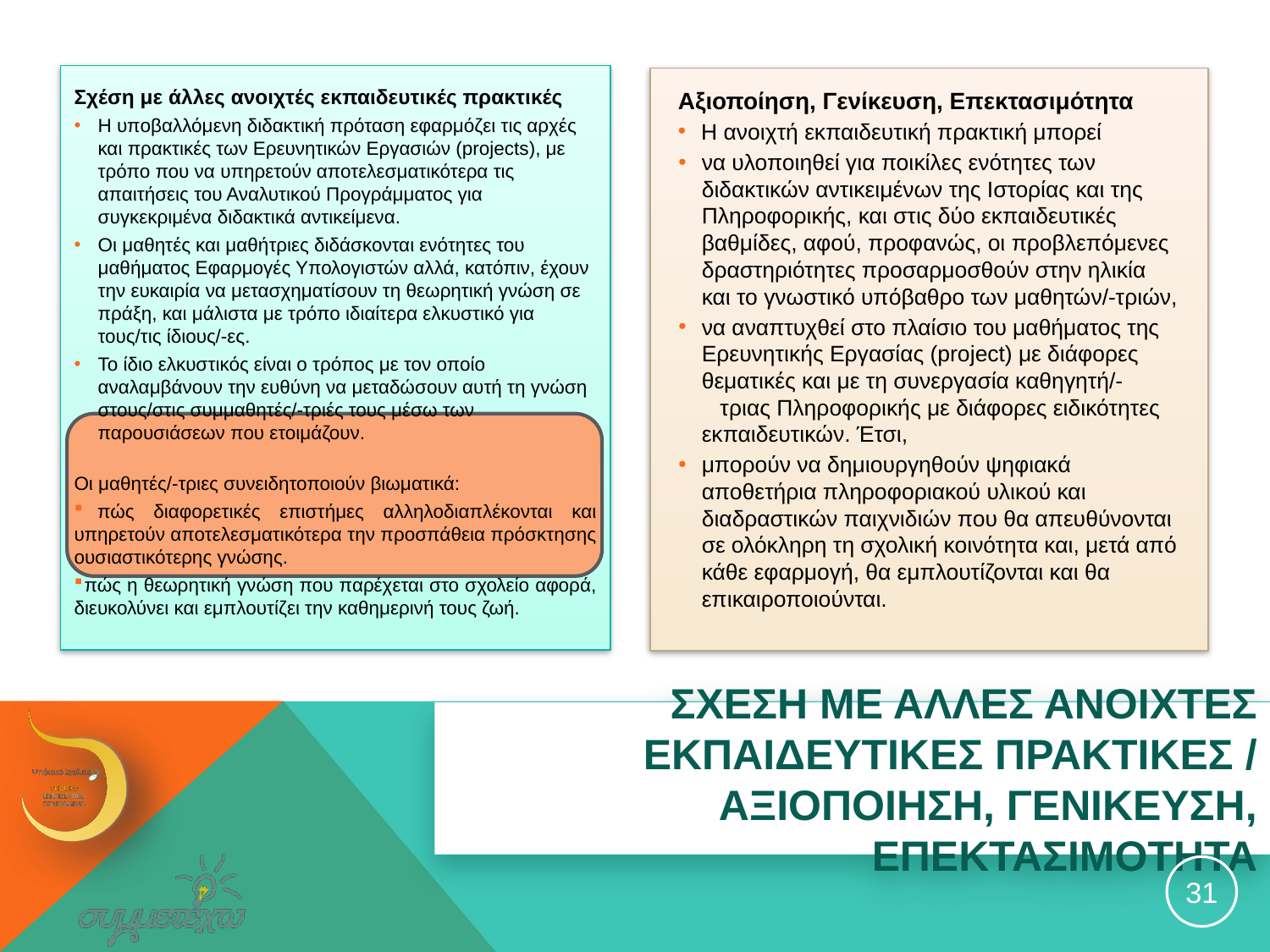

Σχέση με άλλες ανοιχτές εκπαιδευτικές πρακτικές
Η υποβαλλόμενη διδακτική πρόταση εφαρμόζει τις αρχές και πρακτικές των Ερευνητικών Εργασιών (projects), με τρόπο που να υπηρετούν αποτελεσματικότερα τις απαιτήσεις του Αναλυτικού Προγράμματος για συγκεκριμένα διδακτικά αντικείμενα.
Οι μαθητές και μαθήτριες διδάσκονται ενότητες του μαθήματος Εφαρμογές Υπολογιστών αλλά, κατόπιν, έχουν την ευκαιρία να μετασχηματίσουν τη θεωρητική γνώση σε πράξη, και μάλιστα με τρόπο ιδιαίτερα ελκυστικό για τους/τις ίδιους/-ες.
Το ίδιο ελκυστικός είναι ο τρόπος με τον οποίο αναλαμβάνουν την ευθύνη να μεταδώσουν αυτή τη γνώση στους/στις συμμαθητές/-τριές τους μέσω των παρουσιάσεων που ετοιμάζουν.

Οι μαθητές/-τριες συνειδητοποιούν βιωματικά:
 πώς διαφορετικές επιστήμες αλληλοδιαπλέκονται και υπηρετούν αποτελεσματικότερα την προσπάθεια πρόσκτησης ουσιαστικότερης γνώσης.
 πώς η θεωρητική γνώση που παρέχεται στο σχολείο αφορά, διευκολύνει και εμπλουτίζει την καθημερινή τους ζωή.

Αξιοποίηση, Γενίκευση, Επεκτασιμότητα
Η ανοιχτή εκπαιδευτική πρακτική μπορεί
να υλοποιηθεί για ποικίλες ενότητες των διδακτικών αντικειμένων της Ιστορίας και της Πληροφορικής, και στις δύο εκπαιδευτικές βαθμίδες, αφού, προφανώς, οι προβλεπόμενες δραστηριότητες προσαρμοσθούν στην ηλικία και το γνωστικό υπόβαθρο των μαθητών/-τριών,
να αναπτυχθεί στο πλαίσιο του μαθήματος της Ερευνητικής Εργασίας (project) με διάφορες θεματικές και με τη συνεργασία καθηγητή/-            τριας Πληροφορικής με διάφορες ειδικότητες εκπαιδευτικών. Έτσι,
μπορούν να δημιουργηθούν ψηφιακά αποθετήρια πληροφοριακού υλικού και διαδραστικών παιχνιδιών που θα απευθύνονται σε ολόκληρη τη σχολική κοινότητα και, μετά από κάθε εφαρμογή, θα εμπλουτίζονται και θα επικαιροποιούνται.

# ΣΧΕΣΗ ΜΕ ΑΛΛΕΣ ΑΝΟΙΧΤΕΣ ΕΚΠΑΙΔΕΥΤΙΚΕΣ ΠΡΑΚΤΙΚΕΣ / ΑΞΙΟΠΟΙΗΣΗ, ΓΕΝΙΚΕΥΣΗ, ΕΠΕΚΤΑΣΙΜΟΤΗΤΑ
31